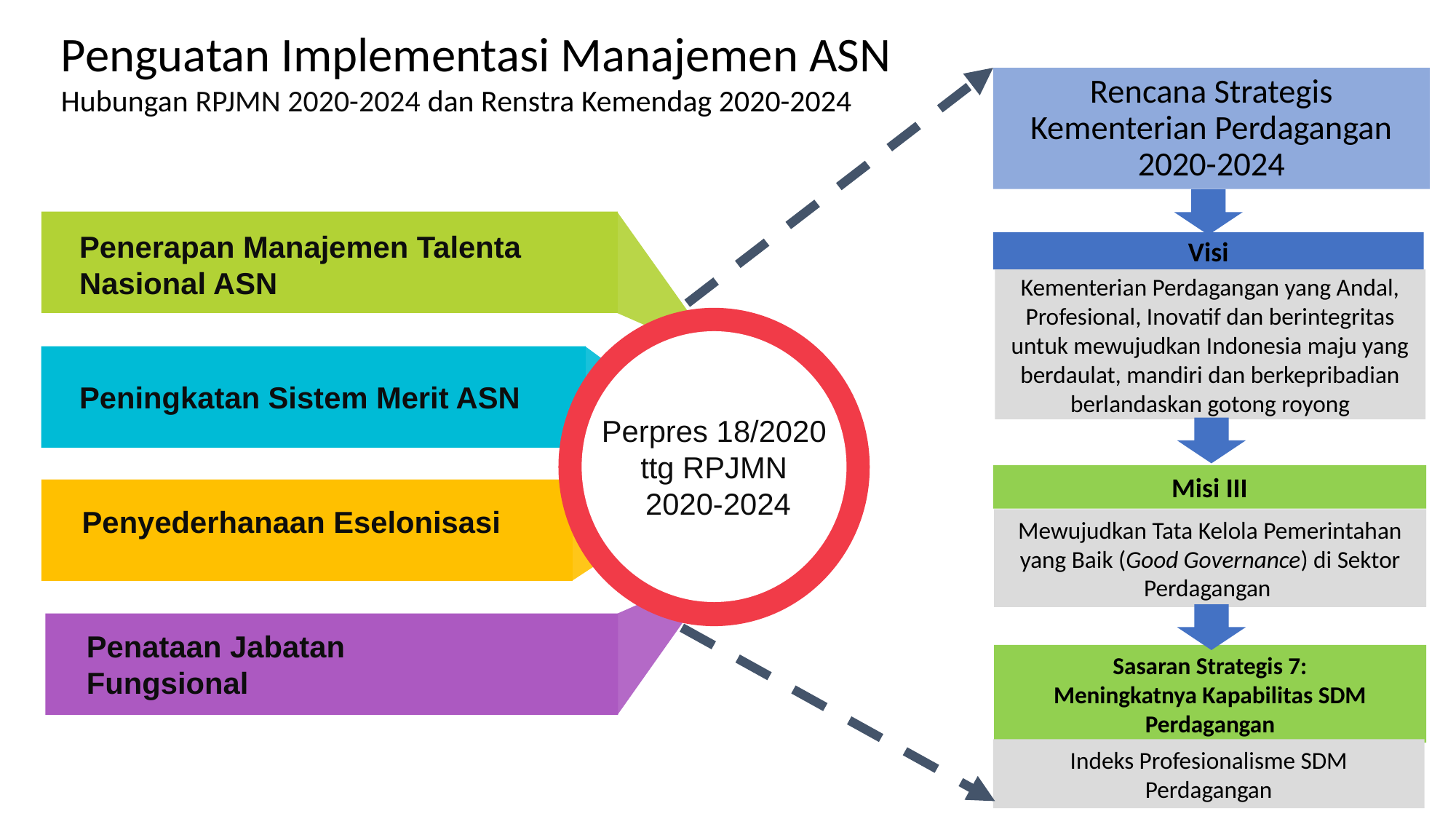

Penguatan Implementasi Manajemen ASN Hubungan RPJMN 2020-2024 dan Renstra Kemendag 2020-2024
Rencana Strategis Kementerian Perdagangan 2020-2024

Penerapan Manajemen Talenta Nasional ASN

Perpres 18/2020 ttg RPJMN
 2020-2024

Peningkatan Sistem Merit ASN

Penyederhanaan Eselonisasi

Penataan Jabatan Fungsional
Visi
Kementerian Perdagangan yang Andal, Profesional, Inovatif dan berintegritas untuk mewujudkan Indonesia maju yang berdaulat, mandiri dan berkepribadian berlandaskan gotong royong

Misi III
Mewujudkan Tata Kelola Pemerintahan yang Baik (Good Governance) di Sektor Perdagangan

Sasaran Strategis 7:
Meningkatnya Kapabilitas SDM Perdagangan
Indeks Profesionalisme SDM Perdagangan